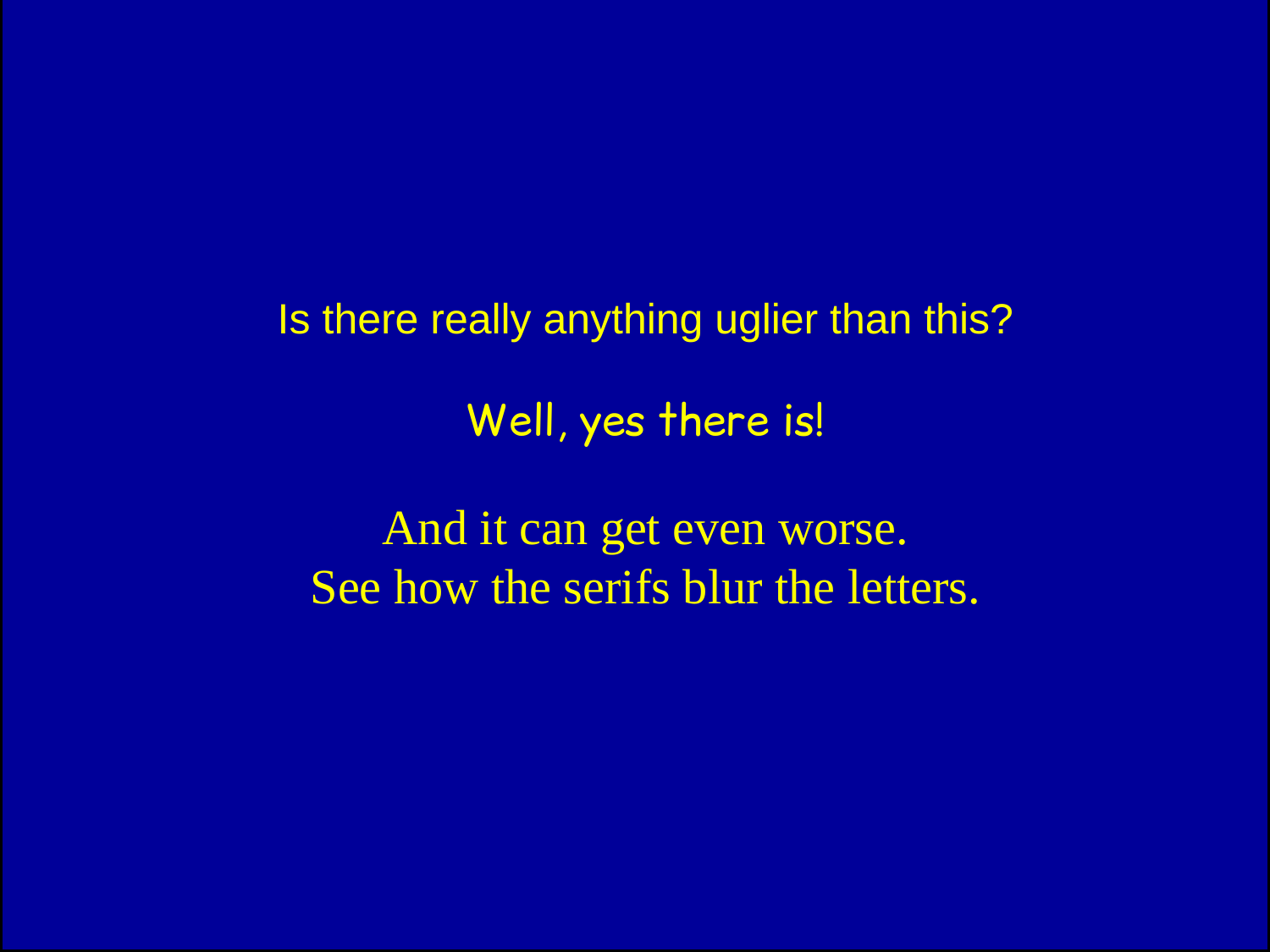

Is there really anything uglier than this?

Well, yes there is!

And it can get even worse.
See how the serifs blur the letters.